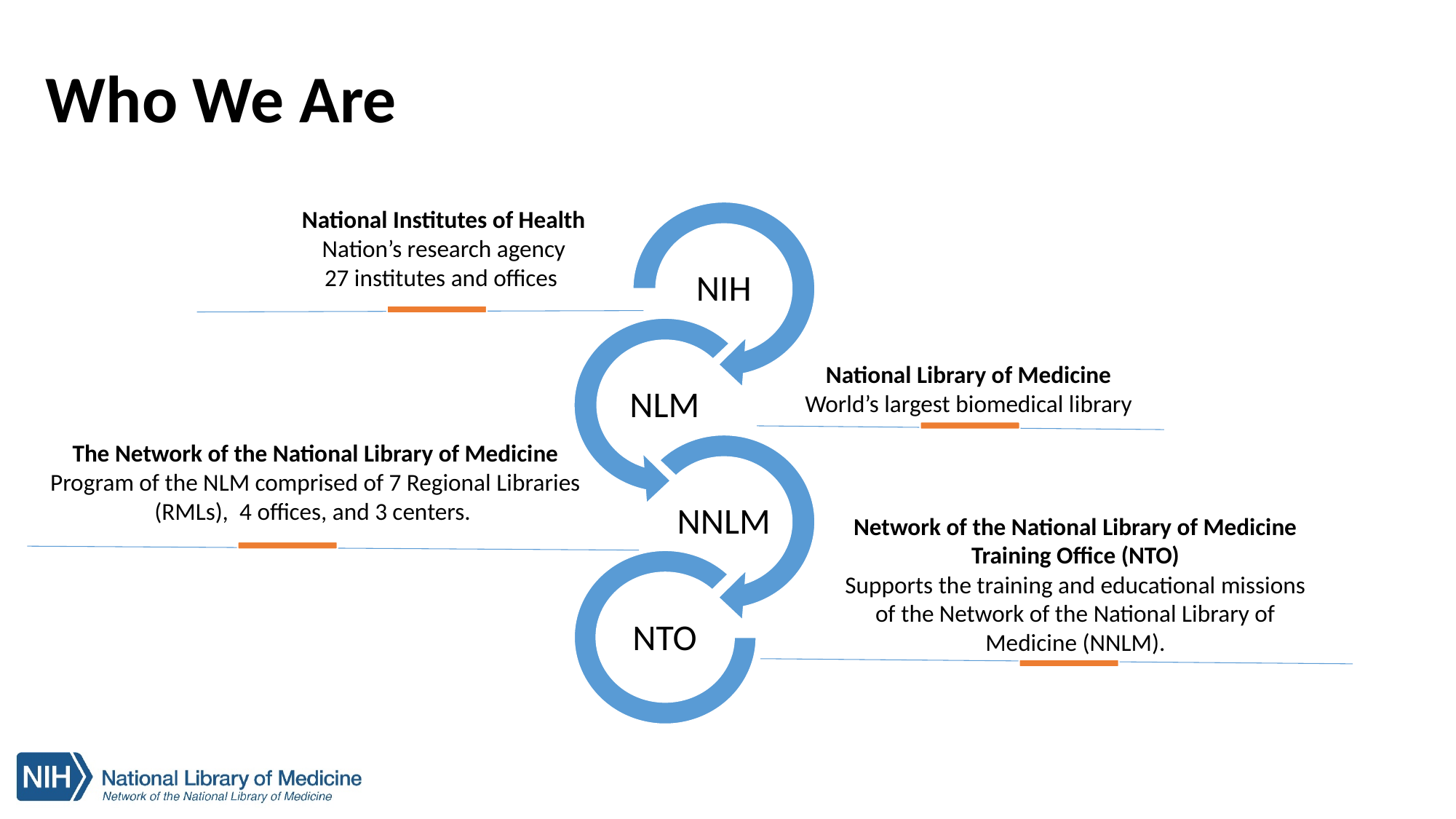

Who We Are

National Institutes of Health
Nation’s research agency
27 institutes and offices

NIH

National Library of Medicine
World’s largest biomedical library

NLM

The Network of the National Library of Medicine
Program of the NLM comprised of 7 Regional Libraries (RMLs),  4 offices, and 3 centers.

NNLM
Network of the National Library of Medicine Training Office (NTO)
Supports the training and educational missions of the Network of the National Library of Medicine (NNLM).

NTO

5